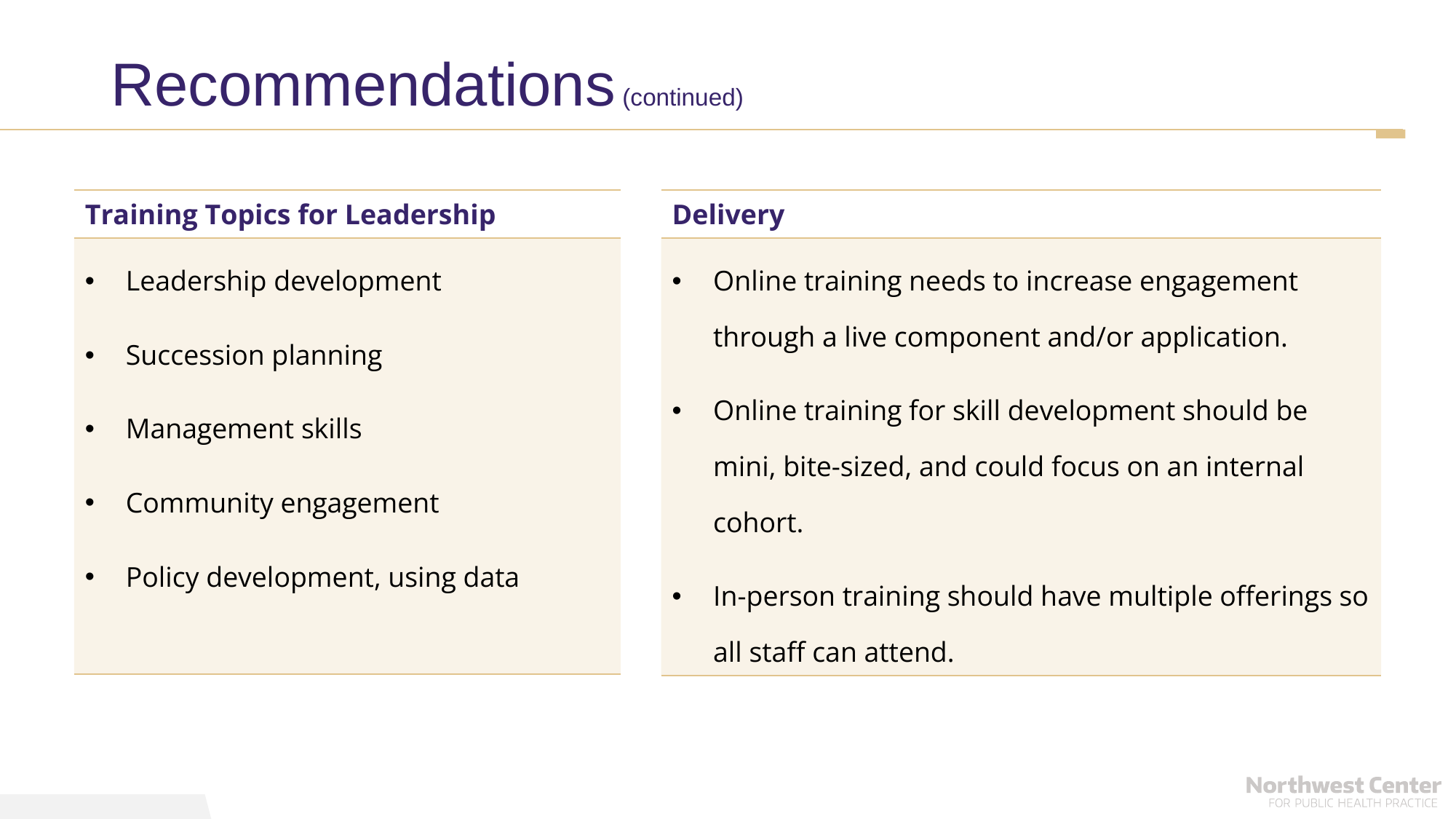

# Recommendations (continued)
| Delivery |
| --- |
| Online training needs to increase engagement through a live component and/or application. Online training for skill development should be mini, bite-sized, and could focus on an internal cohort. In-person training should have multiple offerings so all staff can attend. |
| Training Topics for Leadership |
| --- |
| Leadership development Succession planning Management skills Community engagement Policy development, using data |